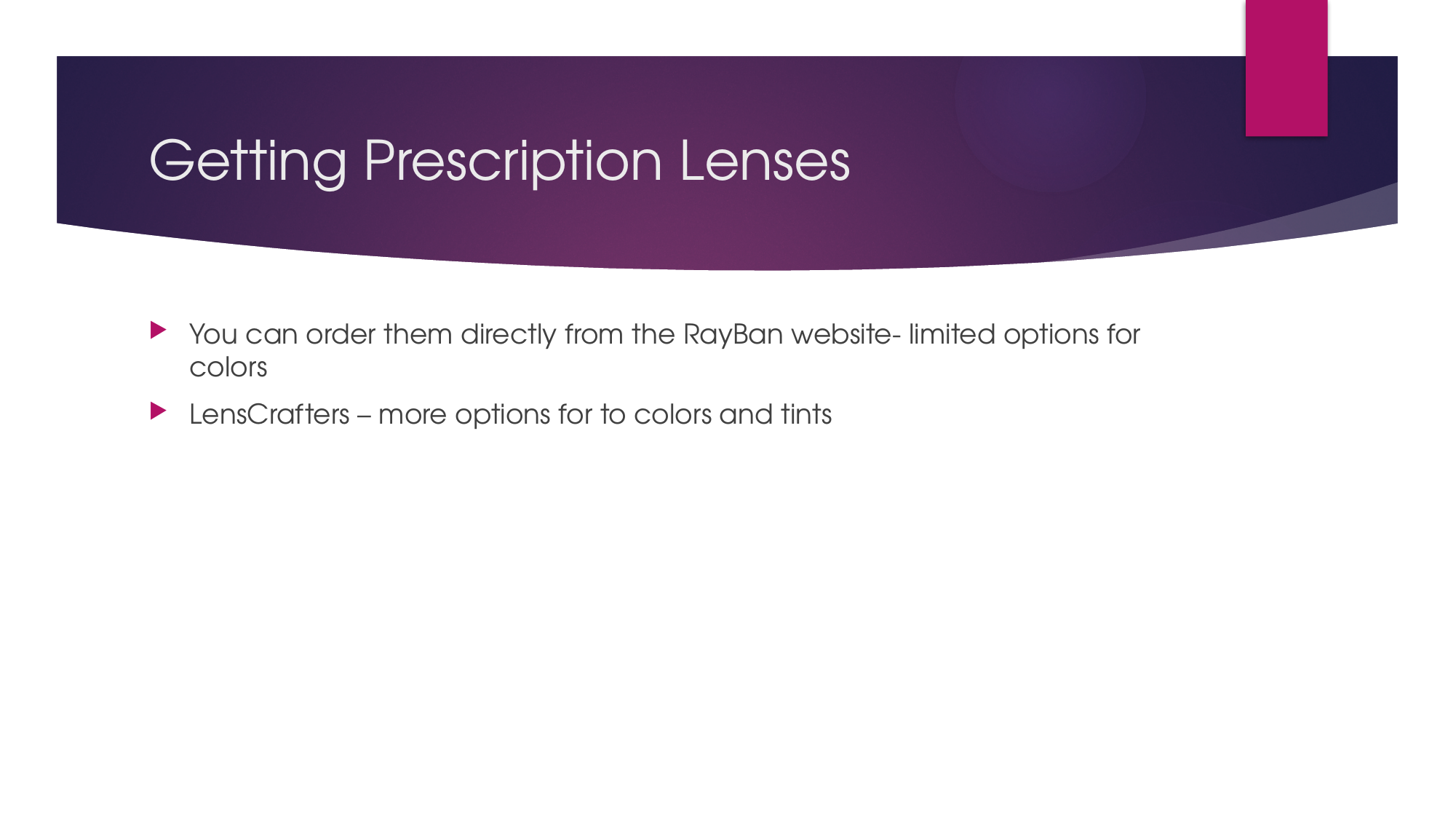

# Getting Prescription Lenses
You can order them directly from the RayBan website- limited options for colors
LensCrafters – more options for to colors and tints